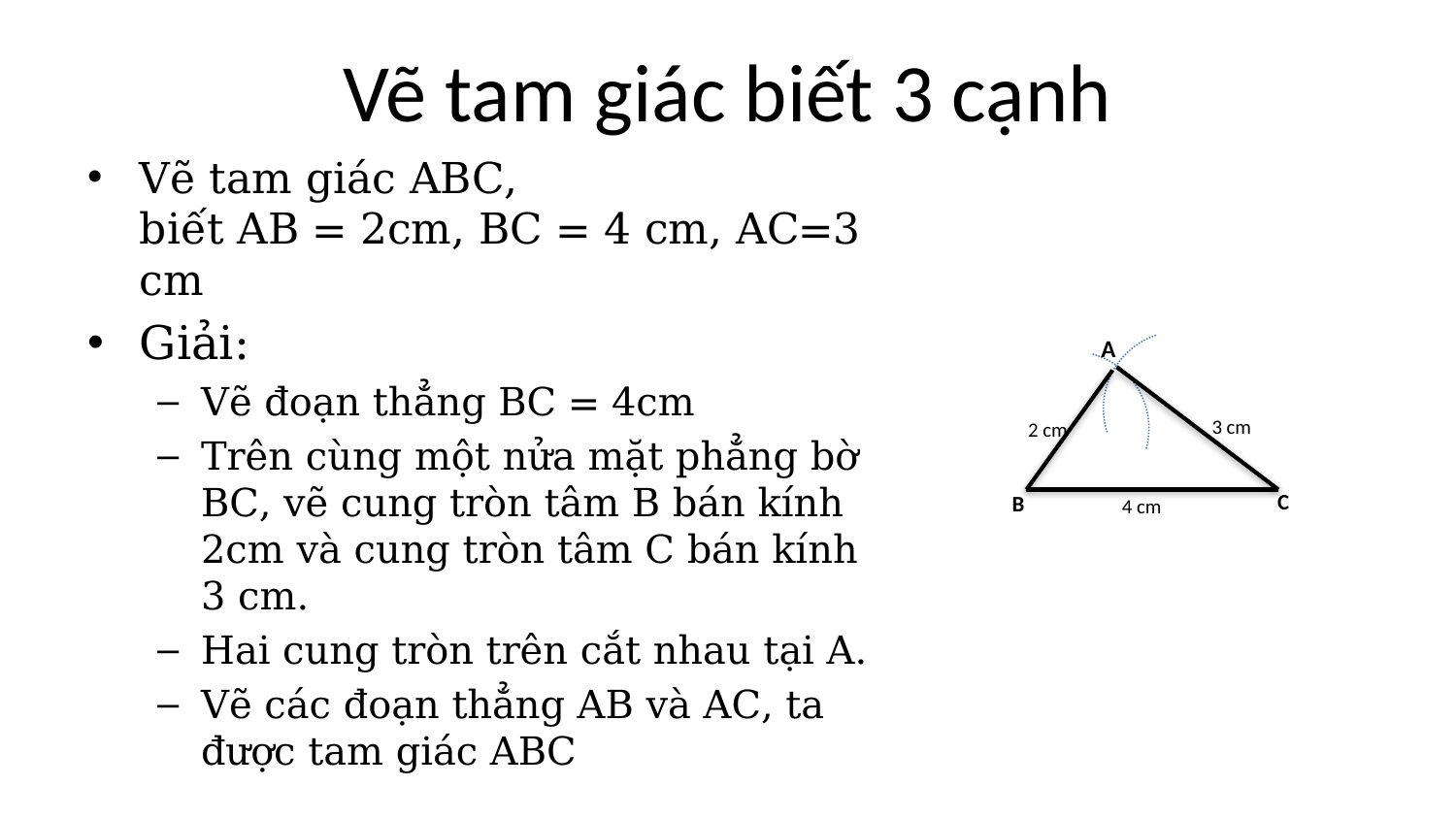

# Vẽ tam giác biết 3 cạnh
Vẽ tam giác ABC,
biết AB = 2cm, BC = 4 cm, AC=3 cm
Giải:
Vẽ đoạn thẳng BC = 4cm
Trên cùng một nửa mặt phẳng bờ BC, vẽ cung tròn tâm B bán kính 2cm và cung tròn tâm C bán kính 3 cm.
Hai cung tròn trên cắt nhau tại A.
Vẽ các đoạn thẳng AB và AC, ta được tam giác ABC
A

3 cm
2 cm
C
B
4 cm